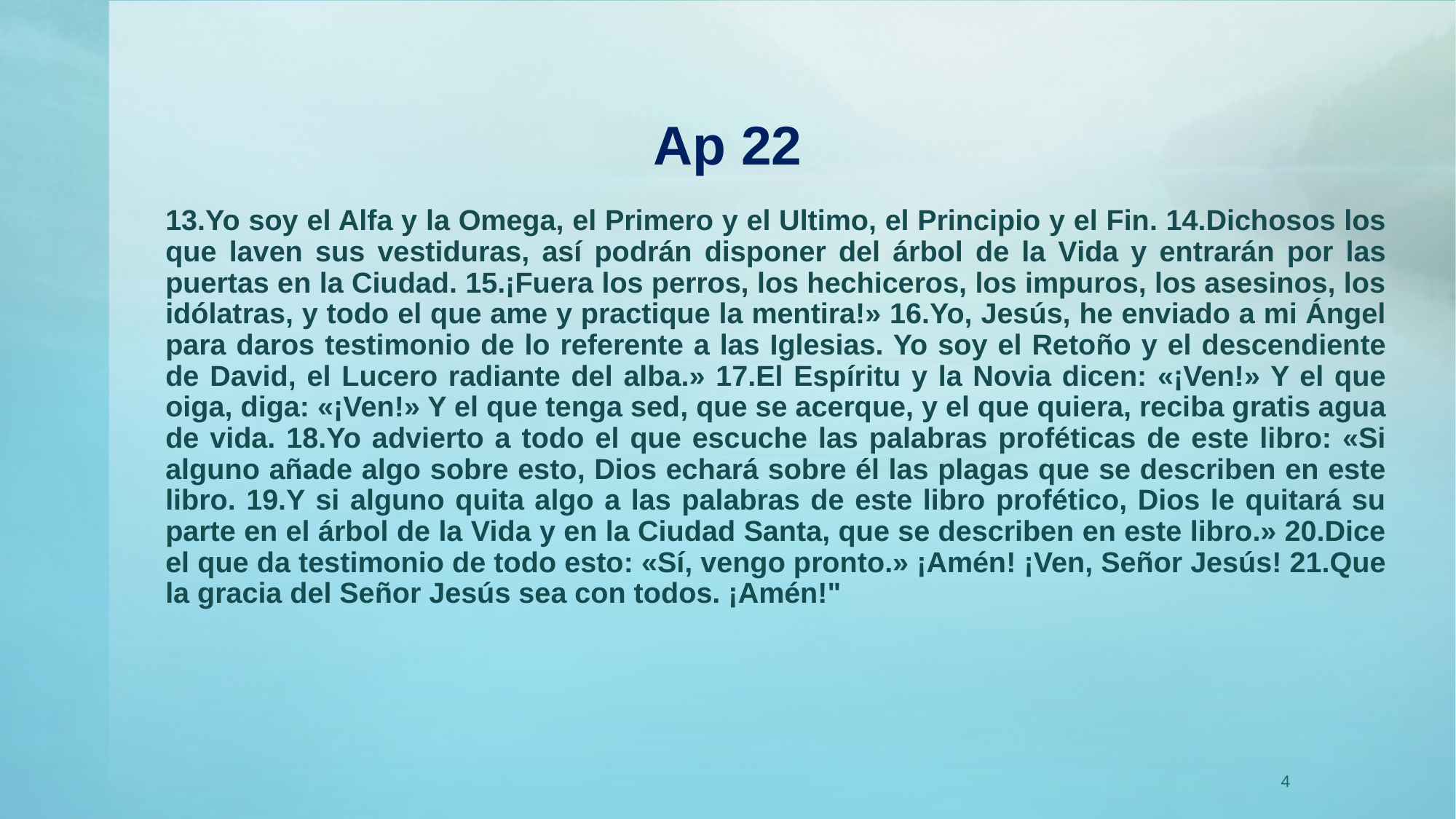

# Ap 22
13.Yo soy el Alfa y la Omega, el Primero y el Ultimo, el Principio y el Fin. 14.Dichosos los que laven sus vestiduras, así podrán disponer del árbol de la Vida y entrarán por las puertas en la Ciudad. 15.¡Fuera los perros, los hechiceros, los impuros, los asesinos, los idólatras, y todo el que ame y practique la mentira!» 16.Yo, Jesús, he enviado a mi Ángel para daros testimonio de lo referente a las Iglesias. Yo soy el Retoño y el descendiente de David, el Lucero radiante del alba.» 17.El Espíritu y la Novia dicen: «¡Ven!» Y el que oiga, diga: «¡Ven!» Y el que tenga sed, que se acerque, y el que quiera, reciba gratis agua de vida. 18.Yo advierto a todo el que escuche las palabras proféticas de este libro: «Si alguno añade algo sobre esto, Dios echará sobre él las plagas que se describen en este libro. 19.Y si alguno quita algo a las palabras de este libro profético, Dios le quitará su parte en el árbol de la Vida y en la Ciudad Santa, que se describen en este libro.» 20.Dice el que da testimonio de todo esto: «Sí, vengo pronto.» ¡Amén! ¡Ven, Señor Jesús! 21.Que la gracia del Señor Jesús sea con todos. ¡Amén!"

4